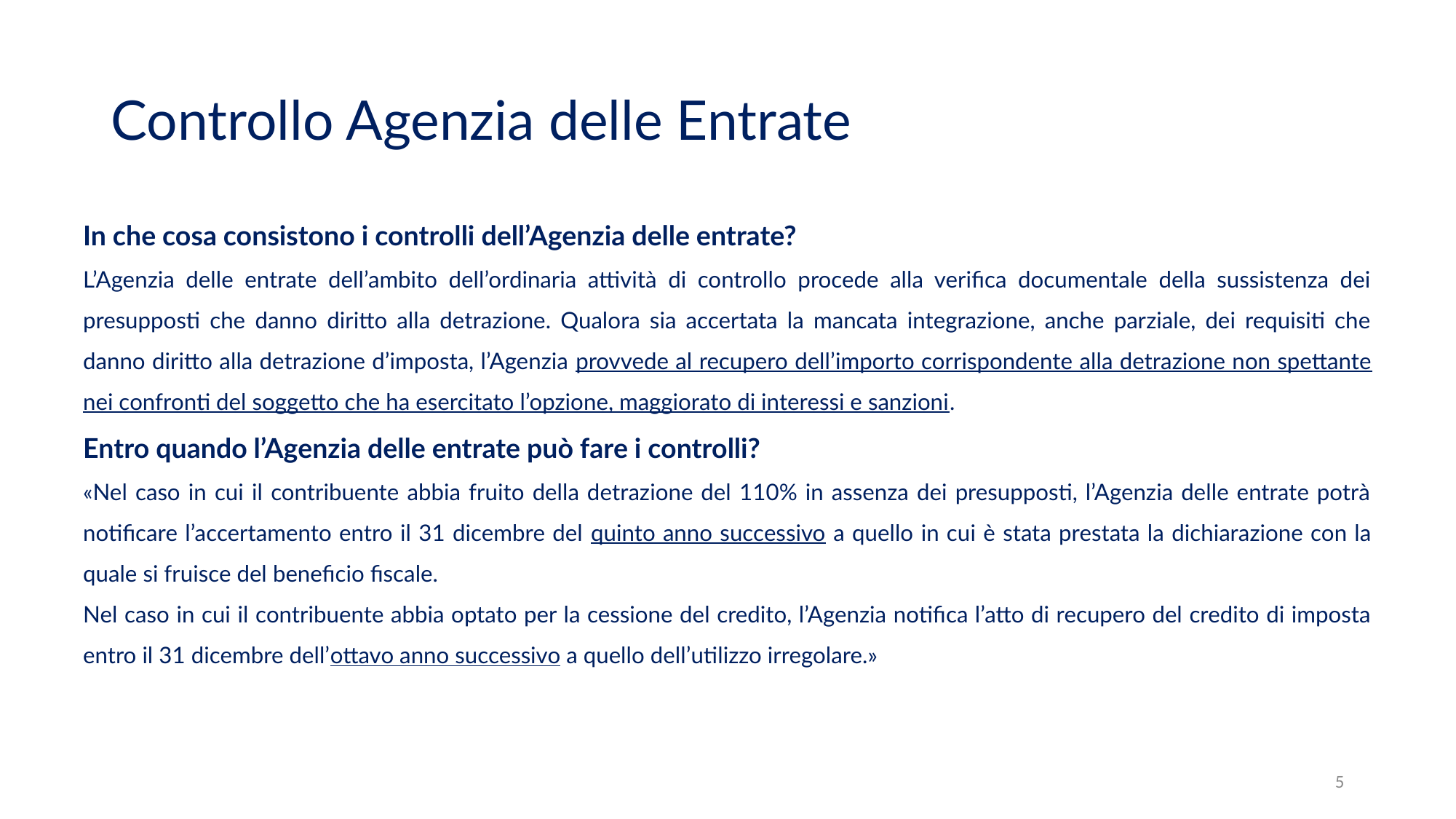

Controllo Agenzia delle Entrate
In che cosa consistono i controlli dell’Agenzia delle entrate?
L’Agenzia delle entrate dell’ambito dell’ordinaria attività di controllo procede alla verifica documentale della sussistenza dei presupposti che danno diritto alla detrazione. Qualora sia accertata la mancata integrazione, anche parziale, dei requisiti che danno diritto alla detrazione d’imposta, l’Agenzia provvede al recupero dell’importo corrispondente alla detrazione non spettante nei confronti del soggetto che ha esercitato l’opzione, maggiorato di interessi e sanzioni.
Entro quando l’Agenzia delle entrate può fare i controlli?
«Nel caso in cui il contribuente abbia fruito della detrazione del 110% in assenza dei presupposti, l’Agenzia delle entrate potrà notificare l’accertamento entro il 31 dicembre del quinto anno successivo a quello in cui è stata prestata la dichiarazione con la quale si fruisce del beneficio fiscale.
Nel caso in cui il contribuente abbia optato per la cessione del credito, l’Agenzia notifica l’atto di recupero del credito di imposta entro il 31 dicembre dell’ottavo anno successivo a quello dell’utilizzo irregolare.»

5